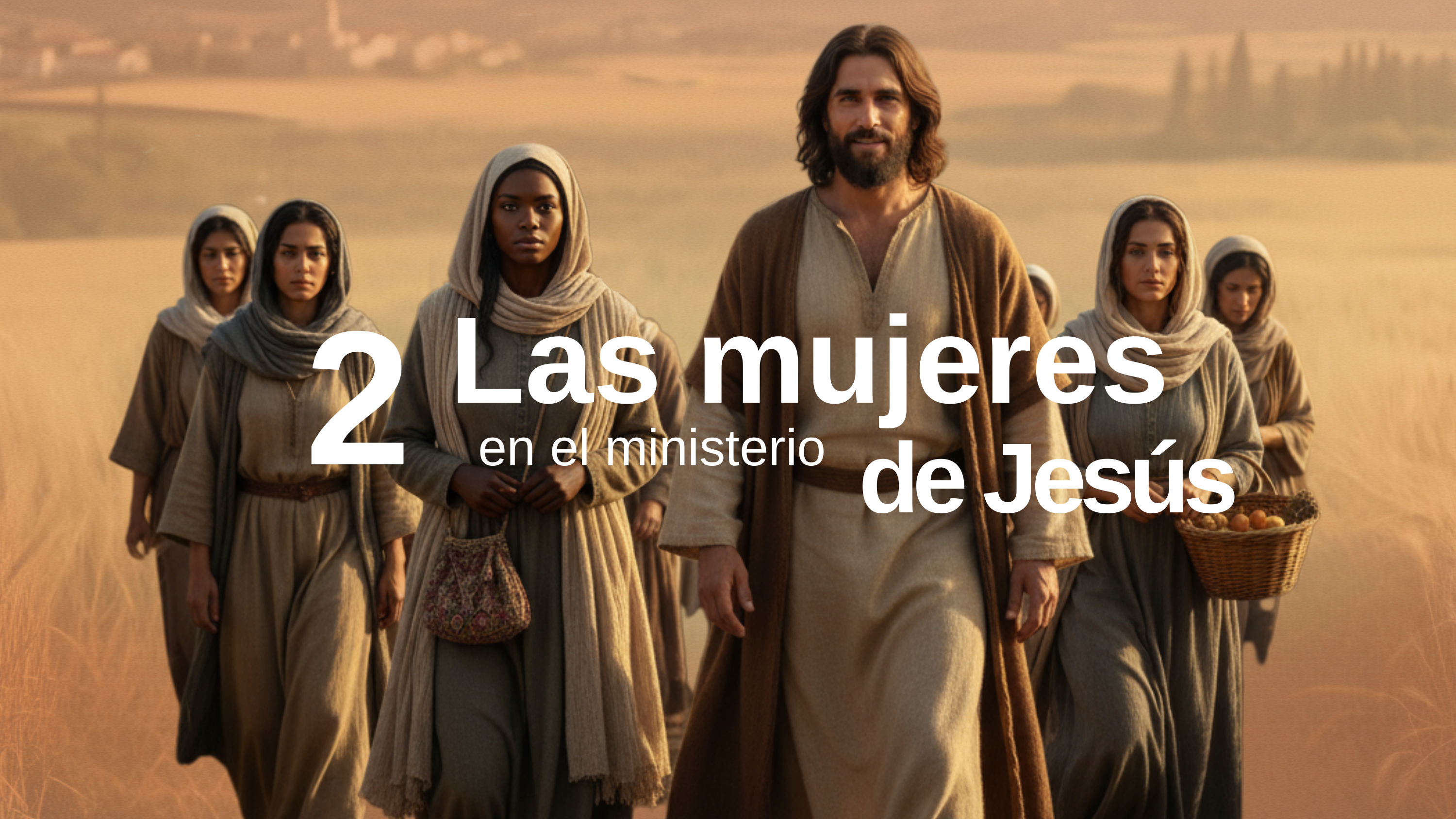

Las mujeres
2
de Jesús
en el ministerio